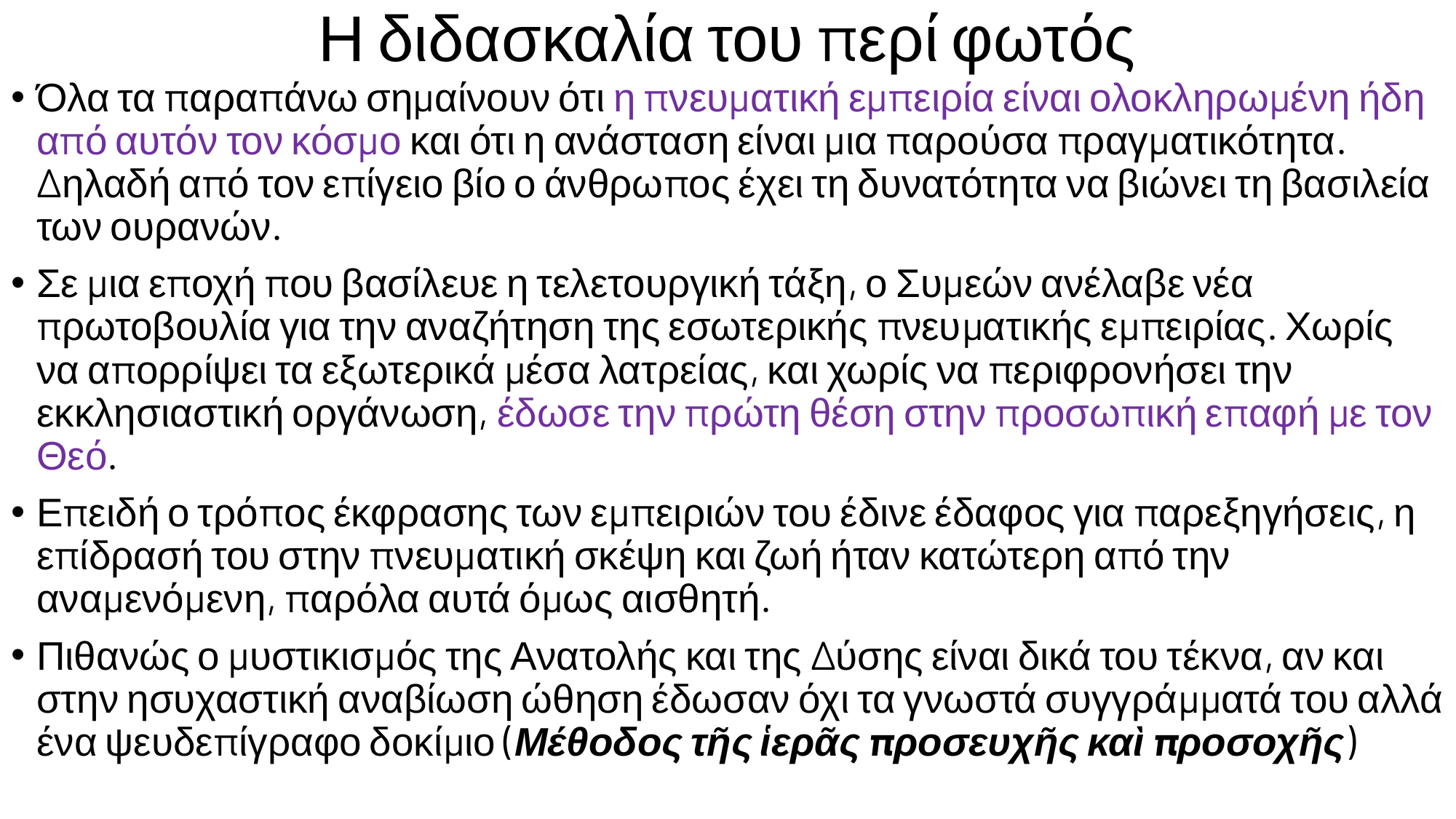

# Η διδασκαλία του περί φωτός
Όλα τα παραπάνω σημαίνουν ότι η πνευματική εμπειρία είναι ολοκληρωμένη ήδη από αυτόν τον κόσμο και ότι η ανάσταση είναι μια παρούσα πραγματικότητα. Δηλαδή από τον επίγειο βίο ο άνθρωπος έχει τη δυνατότητα να βιώνει τη βασιλεία των ουρανών.
Σε μια εποχή που βασίλευε η τελετουργική τάξη, ο Συμεών ανέλαβε νέα πρωτοβουλία για την αναζήτηση της εσωτερικής πνευματικής εμπειρίας. Χωρίς να απορρίψει τα εξωτερικά μέσα λατρείας, και χωρίς να περιφρονήσει την εκκλησιαστική οργάνωση, έδωσε την πρώτη θέση στην προσωπική επαφή με τον Θεό.
Επειδή ο τρόπος έκφρασης των εμπειριών του έδινε έδαφος για παρεξηγήσεις, η επίδρασή του στην πνευματική σκέψη και ζωή ήταν κατώτερη από την αναμενόμενη, παρόλα αυτά όμως αισθητή.
Πιθανώς ο μυστικισμός της Ανατολής και της Δύσης είναι δικά του τέκνα, αν και στην ησυχαστική αναβίωση ώθηση έδωσαν όχι τα γνωστά συγγράμματά του αλλά ένα ψευδεπίγραφο δοκίμιο (Μέθοδος τῆς ἱερᾶς προσευχῆς καὶ προσοχῆς)